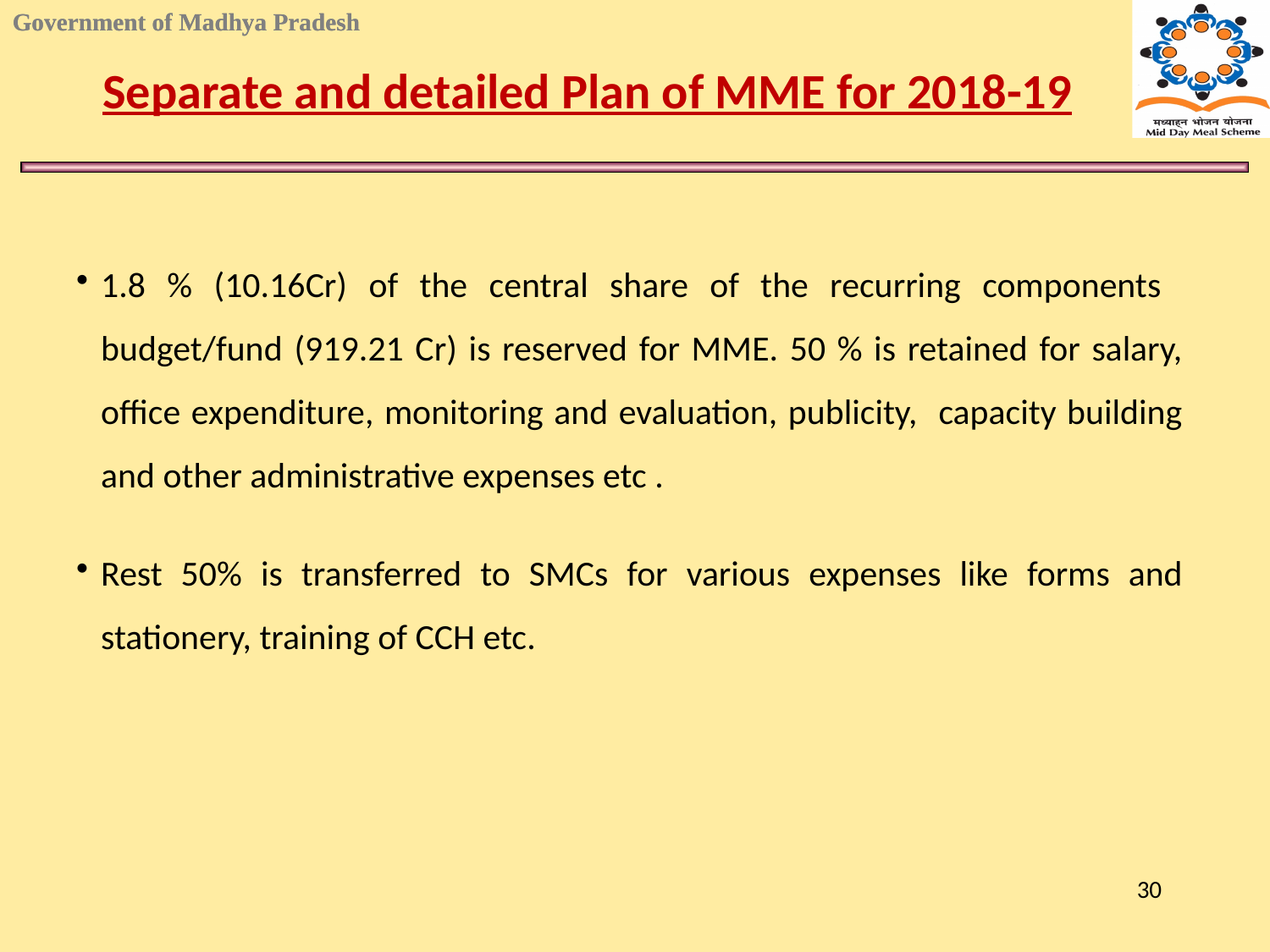

# Separate and detailed Plan of MME for 2018-19

1.8 % (10.16Cr) of the central share of the recurring components  budget/fund (919.21 Cr) is reserved for MME. 50 % is retained for salary, office expenditure, monitoring and evaluation, publicity,  capacity building and other administrative expenses etc .

Rest 50% is transferred to SMCs for various expenses like forms and stationery, training of CCH etc.
30